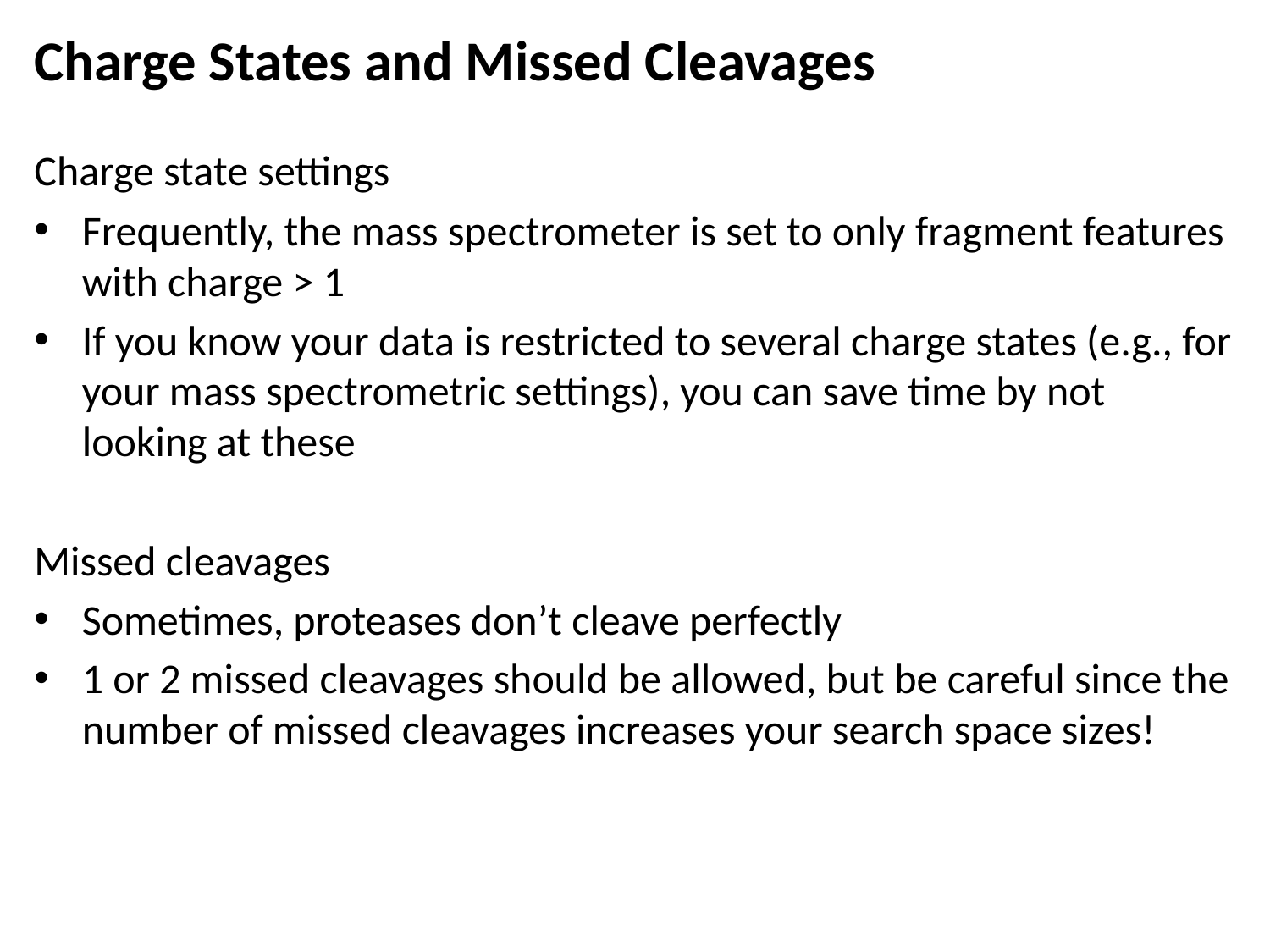

# Charge States and Missed Cleavages
Charge state settings
Frequently, the mass spectrometer is set to only fragment features with charge > 1
If you know your data is restricted to several charge states (e.g., for your mass spectrometric settings), you can save time by not looking at these

Missed cleavages
Sometimes, proteases don’t cleave perfectly
1 or 2 missed cleavages should be allowed, but be careful since the number of missed cleavages increases your search space sizes!